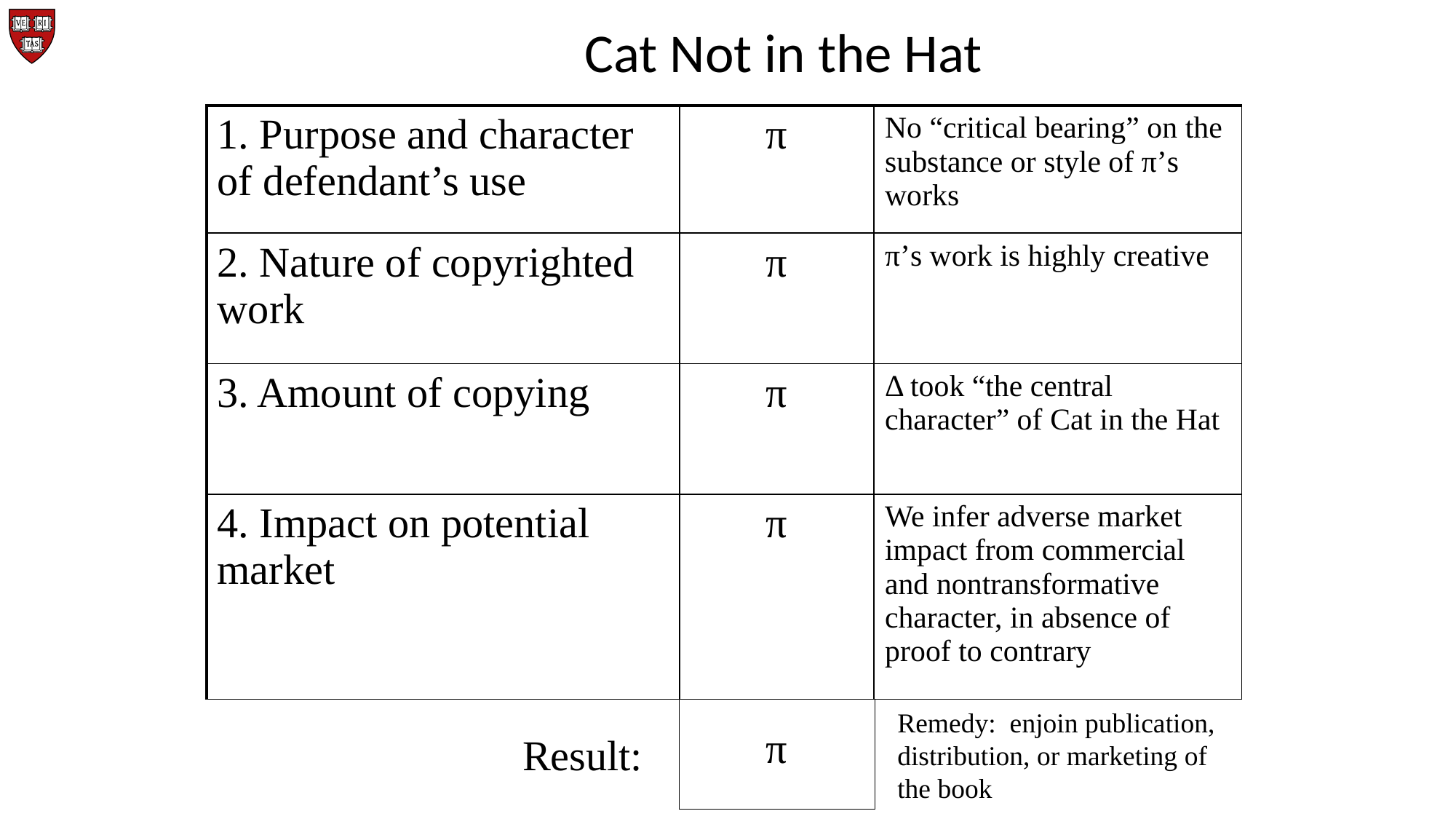

Cat Not in the Hat
| 1. Purpose and character of defendant’s use | π | No “critical bearing” on the substance or style of π’s works |
| --- | --- | --- |
| 2. Nature of copyrighted work | π | π’s work is highly creative |
| 3. Amount of copying | π | Δ took “the central character” of Cat in the Hat |
| 4. Impact on potential market | π | We infer adverse market impact from commercial and nontransformative character, in absence of proof to contrary |

Remedy:  enjoin publication, distribution, or marketing of the book
π

Result: